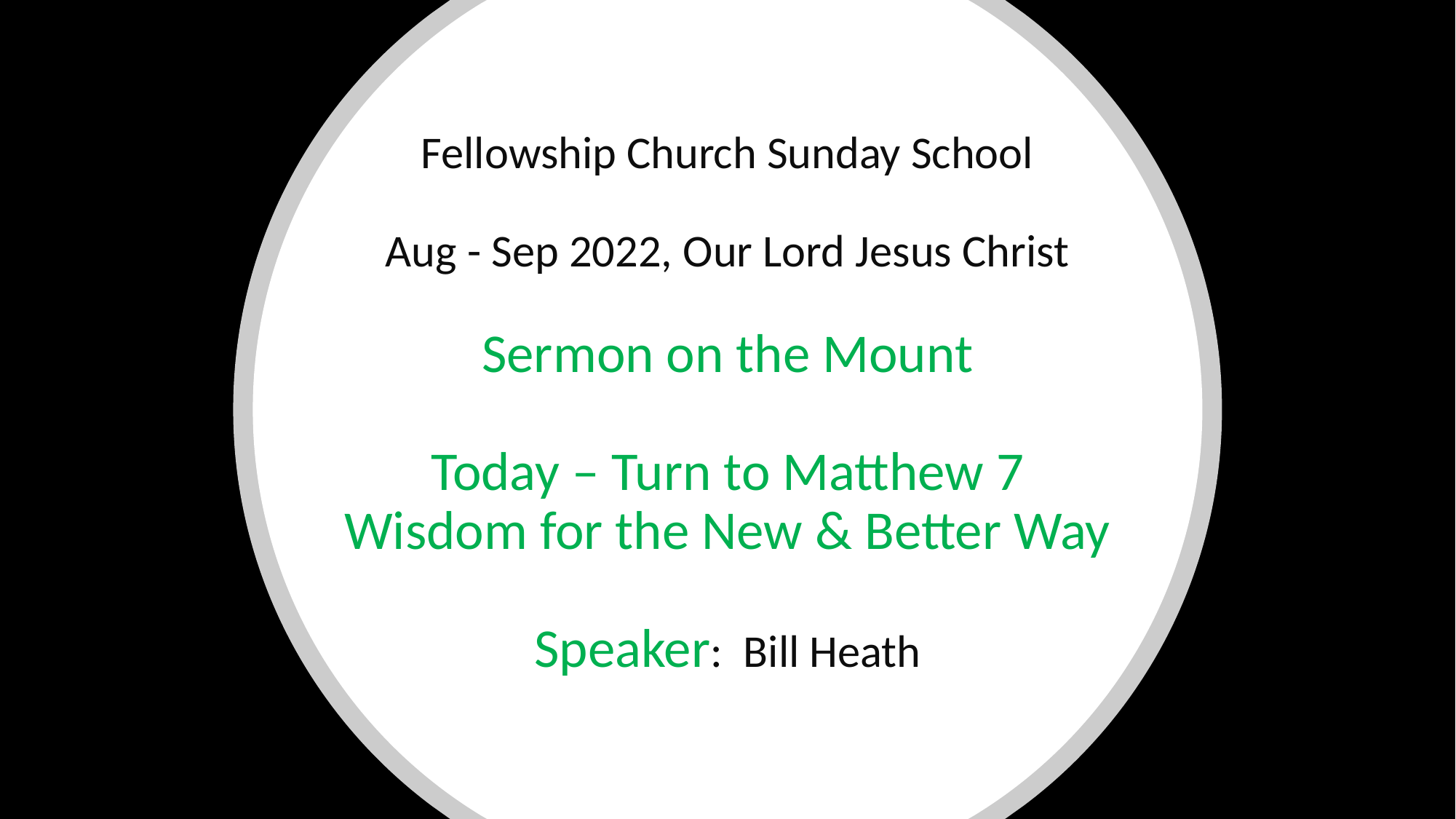

# Fellowship Church Sunday School Aug - Sep 2022, Our Lord Jesus Christ Sermon on the Mount Today – Turn to Matthew 7 Wisdom for the New & Better Way Speaker:  Bill Heath